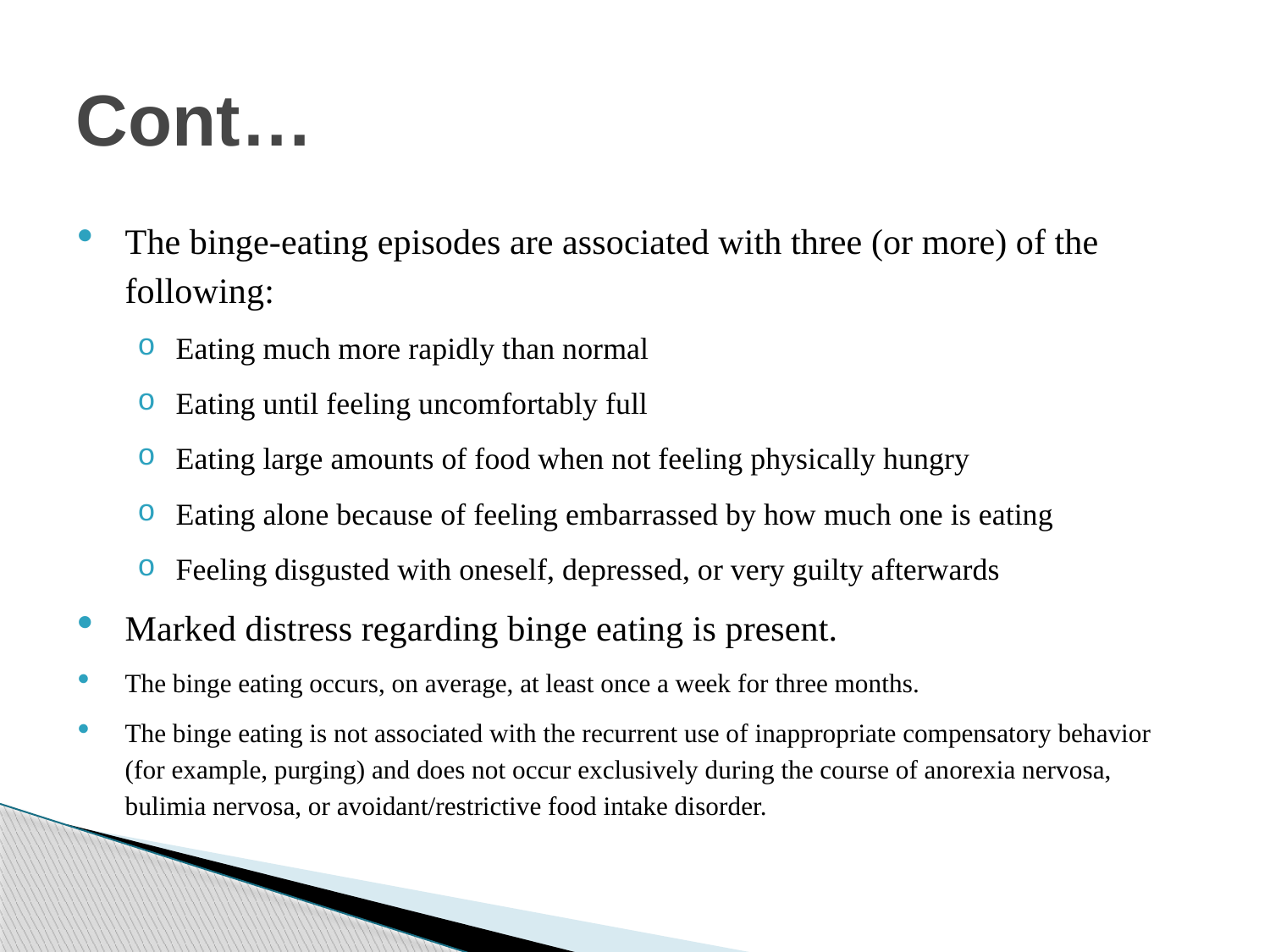

# Cont…
The binge-eating episodes are associated with three (or more) of the following:
Eating much more rapidly than normal
Eating until feeling uncomfortably full
Eating large amounts of food when not feeling physically hungry
Eating alone because of feeling embarrassed by how much one is eating
Feeling disgusted with oneself, depressed, or very guilty afterwards
Marked distress regarding binge eating is present.
The binge eating occurs, on average, at least once a week for three months.
The binge eating is not associated with the recurrent use of inappropriate compensatory behavior (for example, purging) and does not occur exclusively during the course of anorexia nervosa, bulimia nervosa, or avoidant/restrictive food intake disorder.